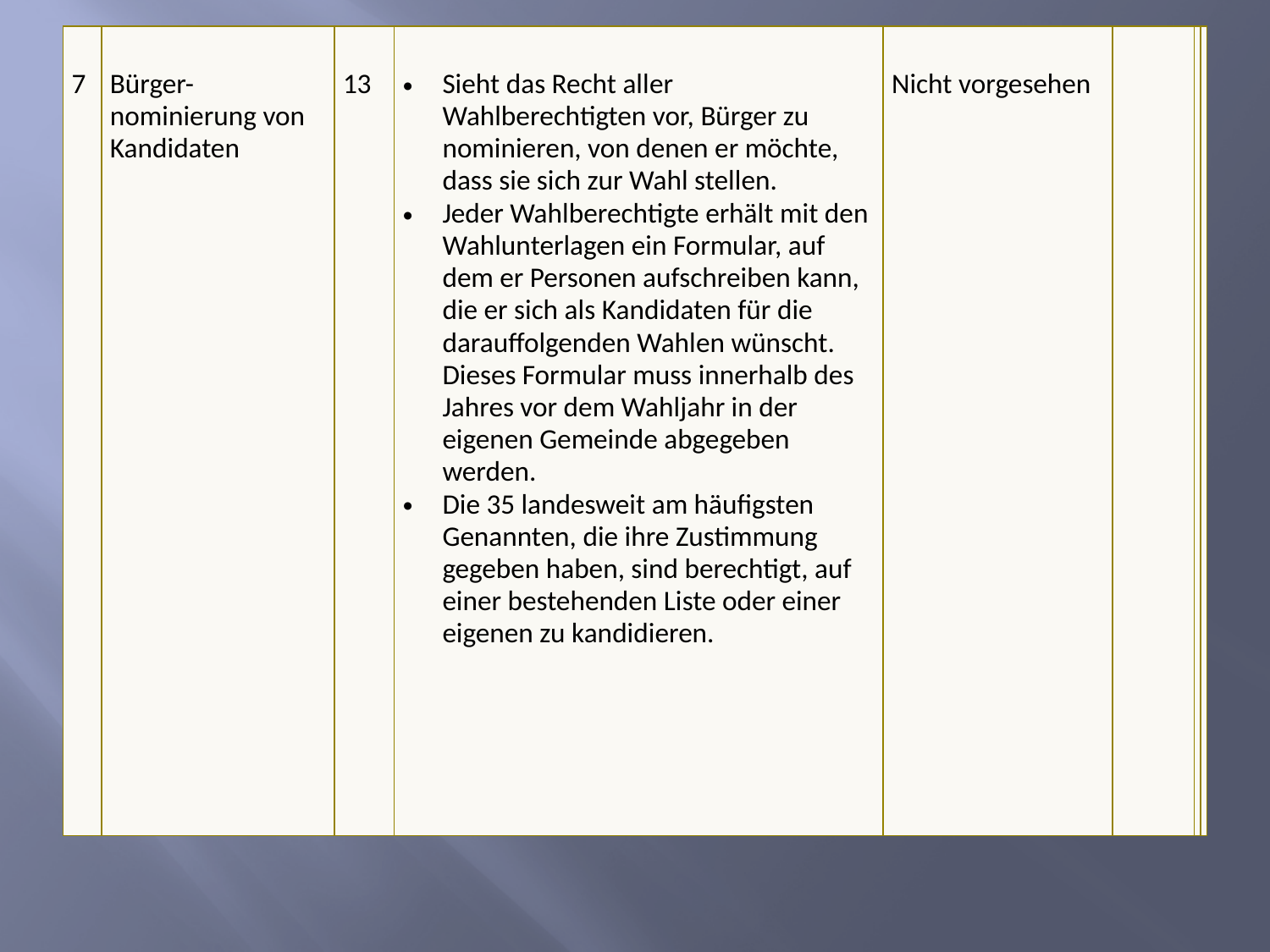

| 7 | Bürger-nominierung von Kandidaten | 13 | Sieht das Recht aller Wahlberechtigten vor, Bürger zu nominieren, von denen er möchte, dass sie sich zur Wahl stellen. Jeder Wahlberechtigte erhält mit den Wahlunterlagen ein Formular, auf dem er Personen aufschreiben kann, die er sich als Kandidaten für die darauffolgenden Wahlen wünscht. Dieses Formular muss innerhalb des Jahres vor dem Wahljahr in der eigenen Gemeinde abgegeben werden. Die 35 landesweit am häufigsten Genannten, die ihre Zustimmung gegeben haben, sind berechtigt, auf einer bestehenden Liste oder einer eigenen zu kandidieren. | Nicht vorgesehen |  |  |  |
| --- | --- | --- | --- | --- | --- | --- | --- |